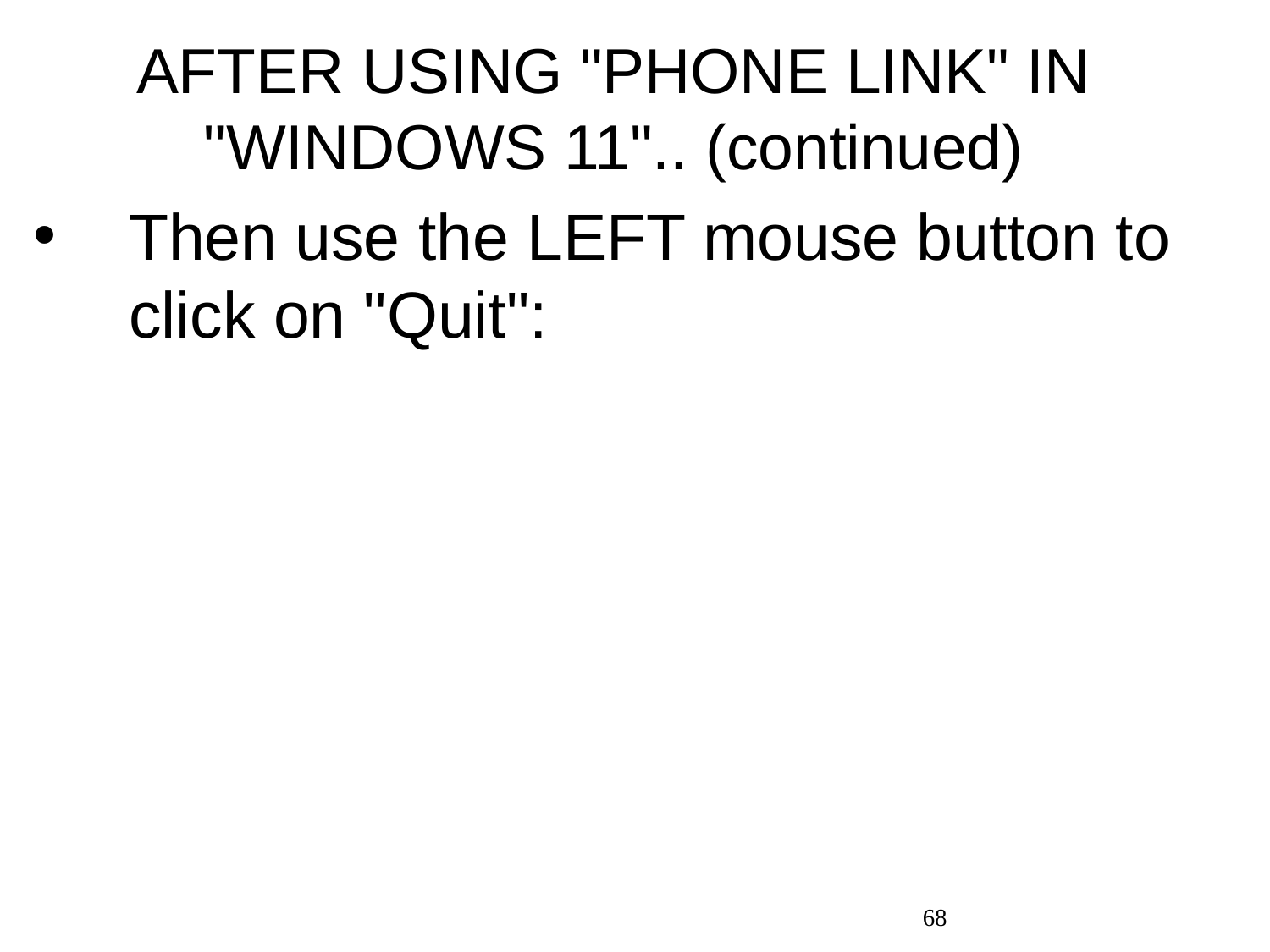

# AFTER USING "PHONE LINK" IN "WINDOWS 11".. (continued)
Then use the LEFT mouse button to click on "Quit":

68